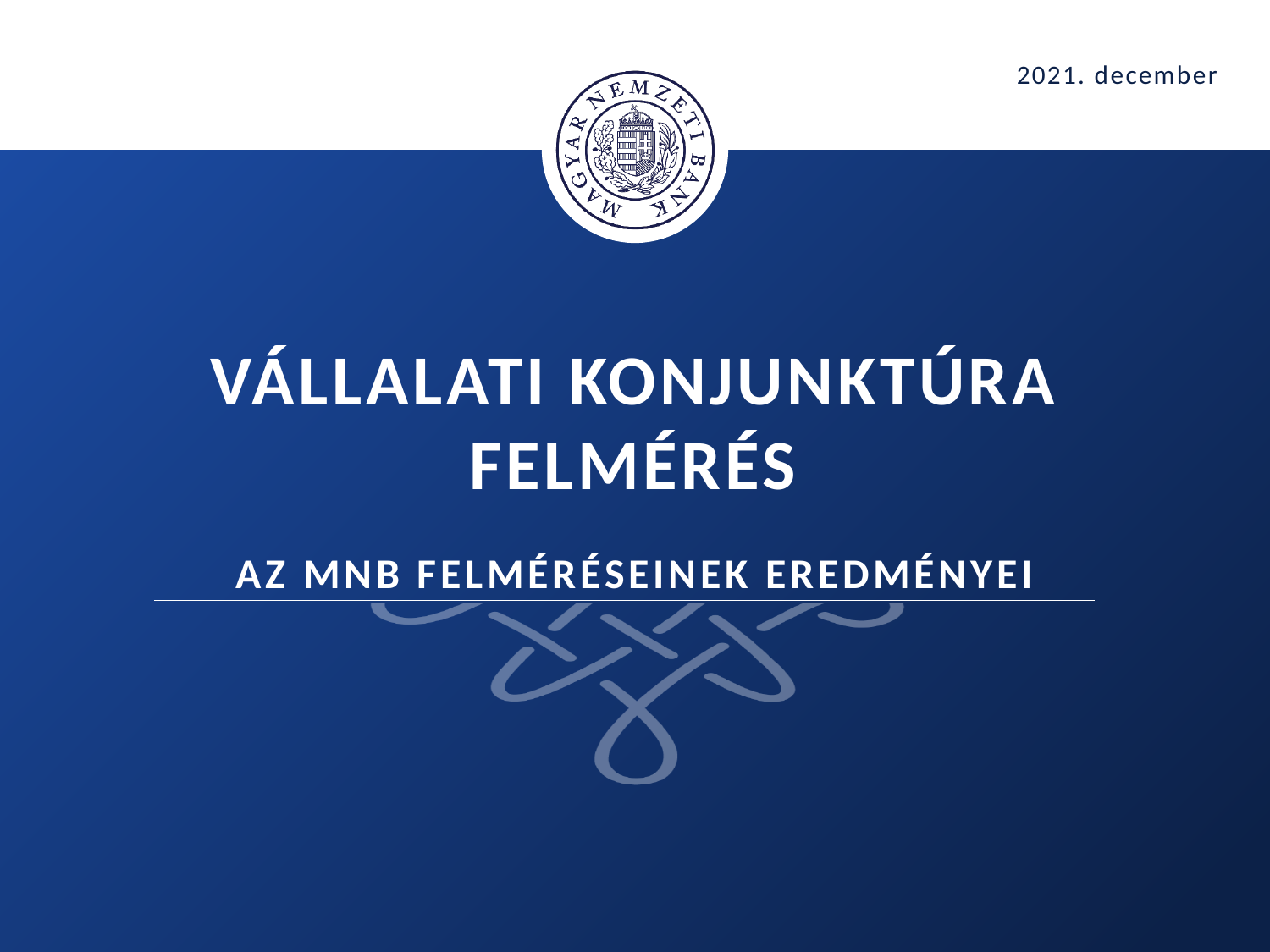

2021. december
# Vállalati Konjunktúra felmérés Az mnb felméréseinek eredményei